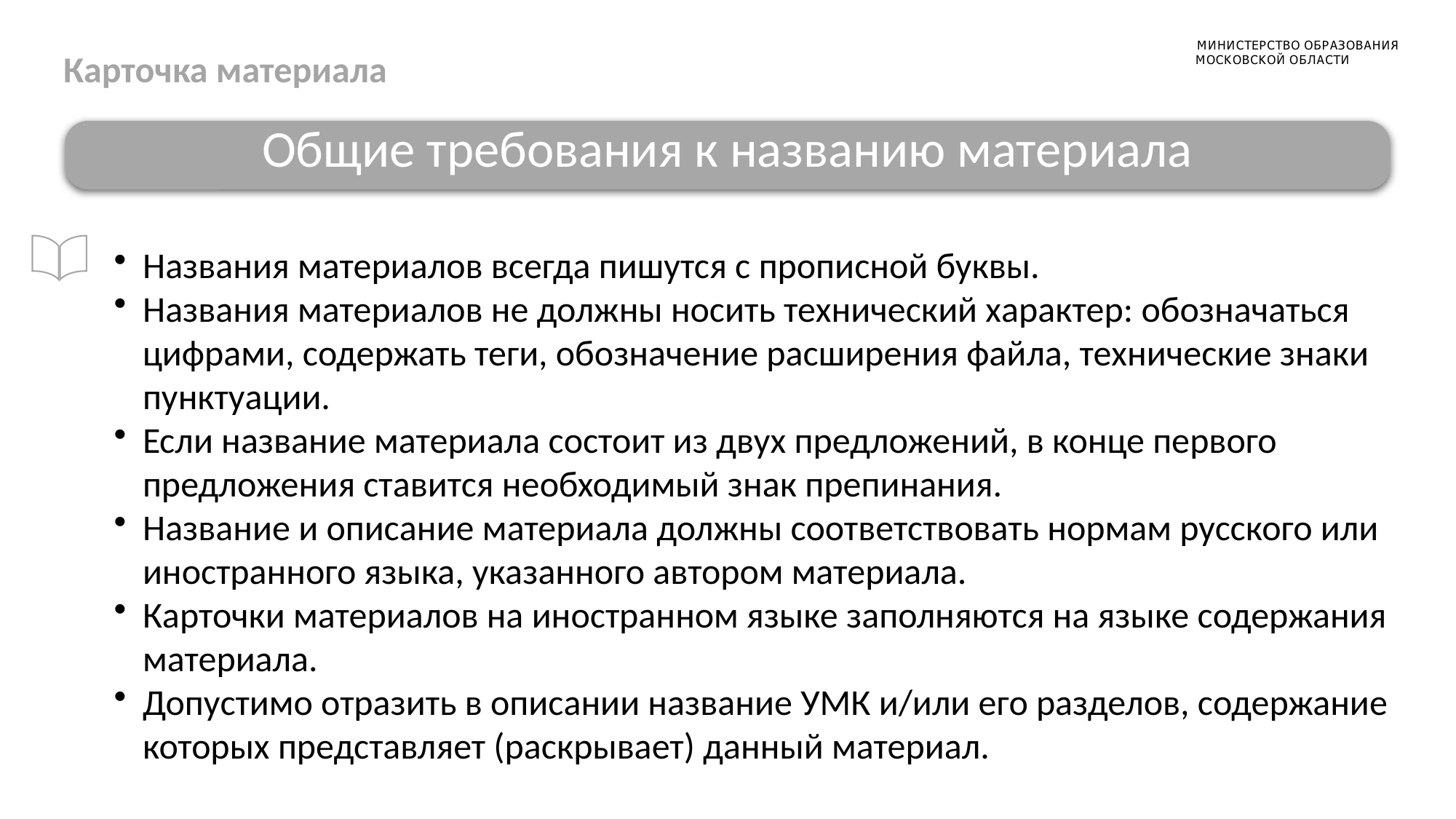

МИНИСТЕРСТВО ОБРАЗОВАНИЯ  МОСКОВСКОЙ ОБЛАСТИ
Карточка материала
Общие требования к названию материала

Названия материалов всегда пишутся с прописной буквы.
Названия материалов не должны носить технический характер: обозначаться цифрами, содержать теги, обозначение расширения файла, технические знаки пунктуации.
Если название материала состоит из двух предложений, в конце первого предложения ставится необходимый знак препинания.
Название и описание материала должны соответствовать нормам русского или иностранного языка, указанного автором материала.
Карточки материалов на иностранном языке заполняются на языке содержания материала.
Допустимо отразить в описании название УМК и/или его разделов, содержание которых представляет (раскрывает) данный материал.
7